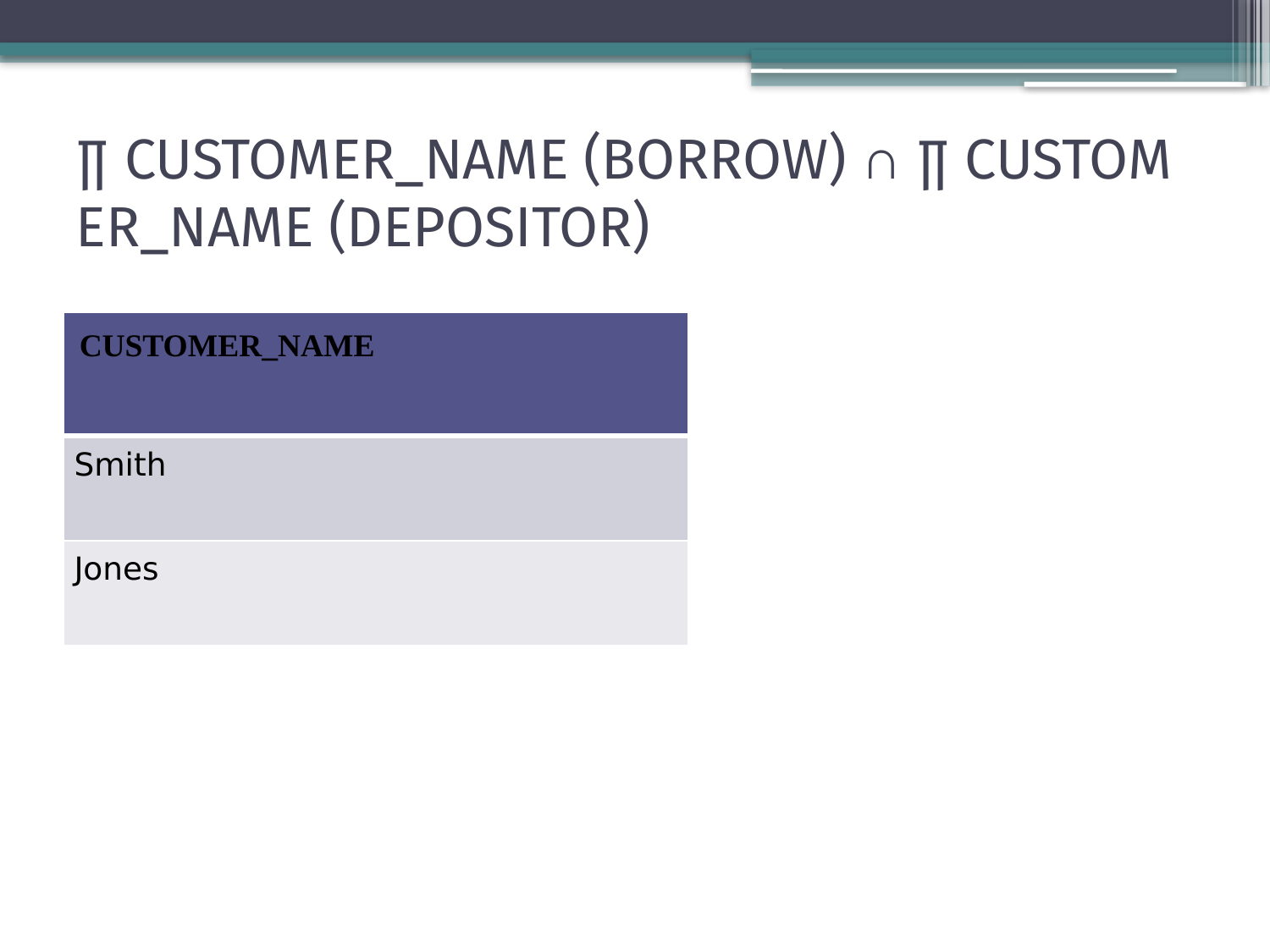

# ∏ CUSTOMER_NAME (BORROW) ∩ ∏ CUSTOMER_NAME (DEPOSITOR)
| CUSTOMER\_NAME |
| --- |
| Smith |
| Jones |